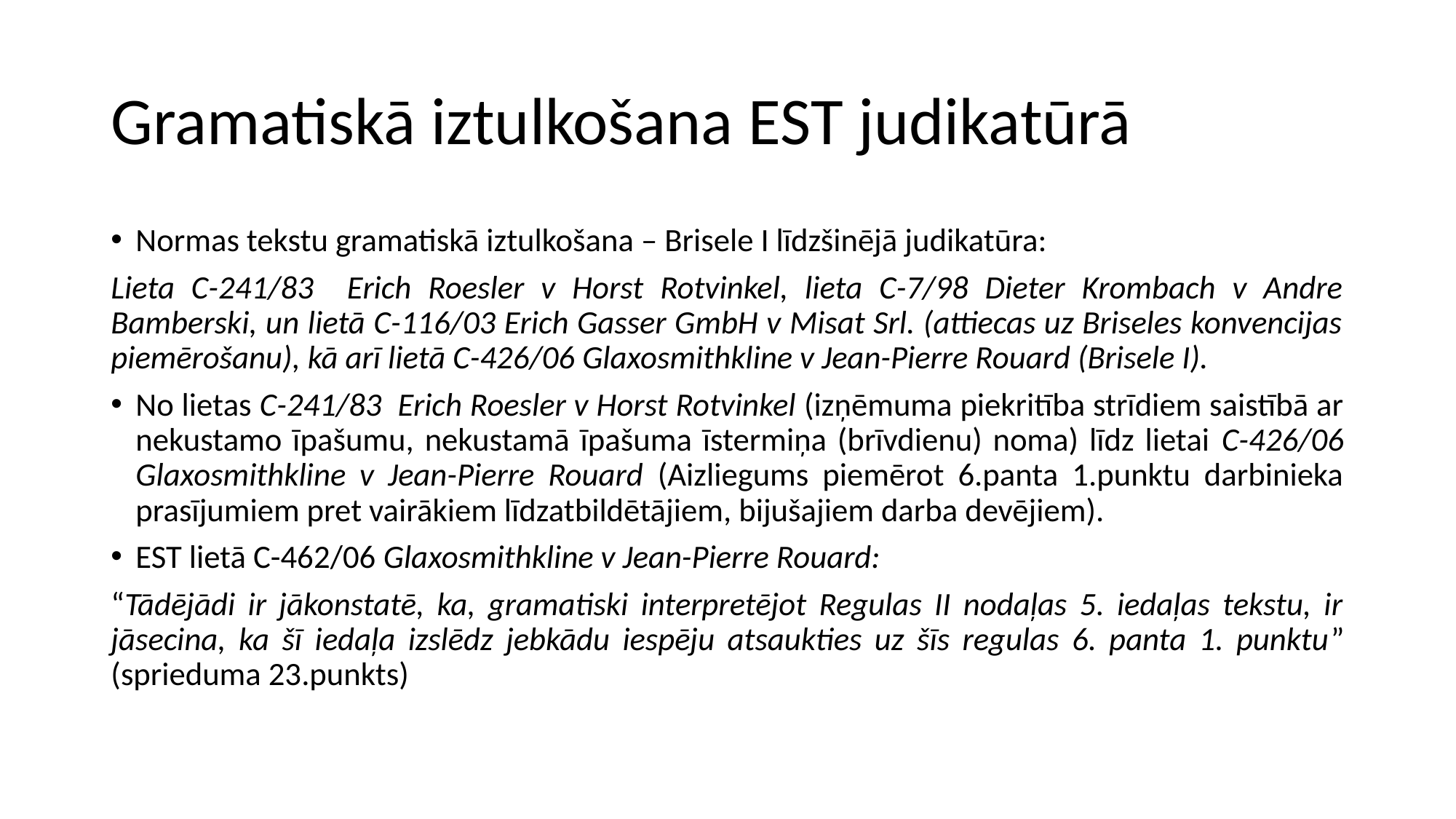

# Gramatiskā iztulkošana EST judikatūrā
Normas tekstu gramatiskā iztulkošana – Brisele I līdzšinējā judikatūra:
Lieta C-241/83  Erich Roesler v Horst Rotvinkel, lieta C-7/98 Dieter Krombach v Andre Bamberski, un lietā C-116/03 Erich Gasser GmbH v Misat Srl. (attiecas uz Briseles konvencijas piemērošanu), kā arī lietā C-426/06 Glaxosmithkline v Jean-Pierre Rouard (Brisele I).
No lietas C-241/83  Erich Roesler v Horst Rotvinkel (izņēmuma piekritība strīdiem saistībā ar nekustamo īpašumu, nekustamā īpašuma īstermiņa (brīvdienu) noma) līdz lietai C-426/06 Glaxosmithkline v Jean-Pierre Rouard (Aizliegums piemērot 6.panta 1.punktu darbinieka prasījumiem pret vairākiem līdzatbildētājiem, bijušajiem darba devējiem).
EST lietā C-462/06 Glaxosmithkline v Jean-Pierre Rouard:
“Tādējādi ir jākonstatē, ka, gramatiski interpretējot Regulas II nodaļas 5. iedaļas tekstu, ir jāsecina, ka šī iedaļa izslēdz jebkādu iespēju atsaukties uz šīs regulas 6. panta 1. punktu” (sprieduma 23.punkts)